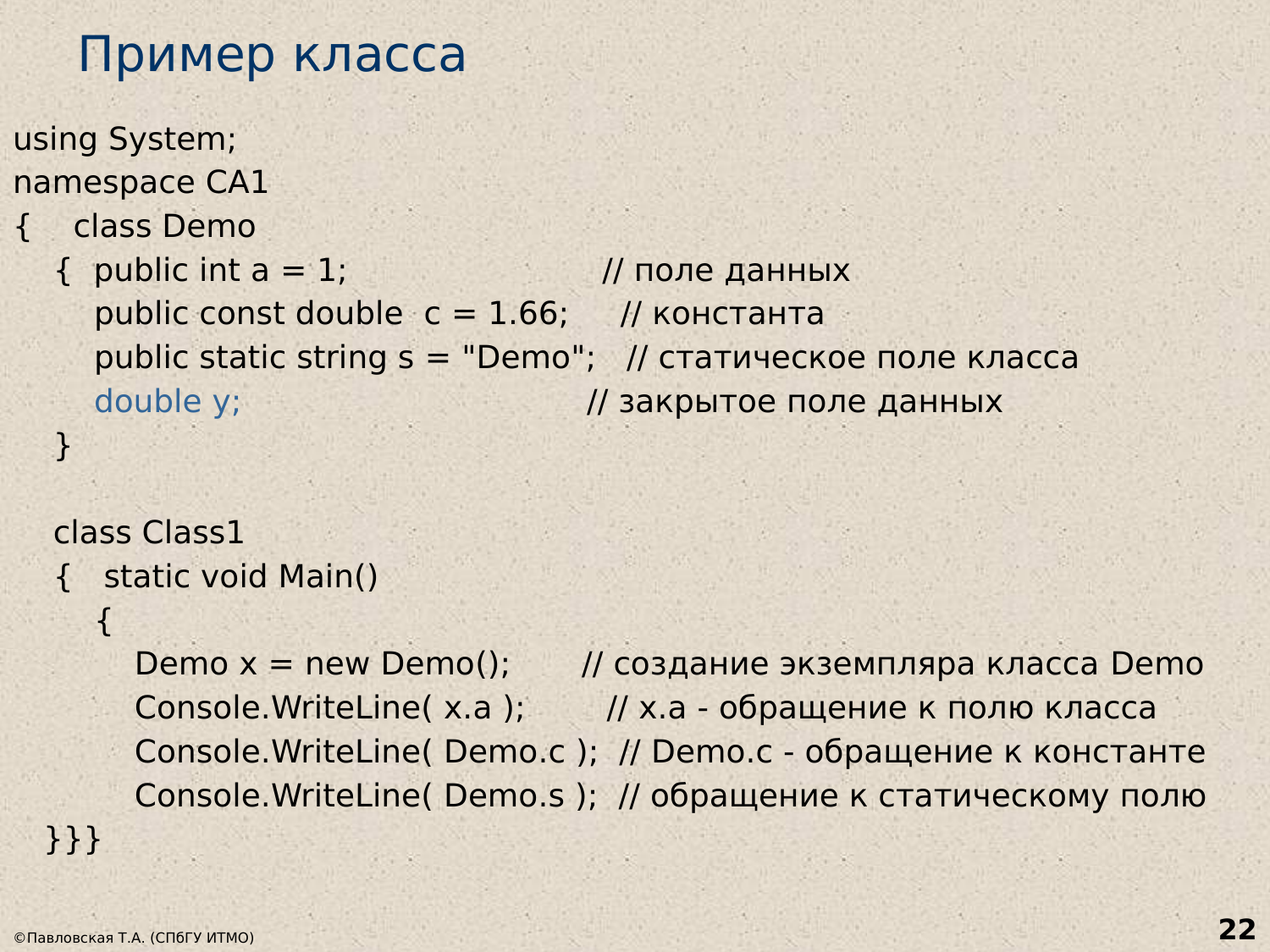

# Пример класса
using System;
namespace CA1
{    class Demo
    {  public int a = 1;                         // поле данных
        public const double  c = 1.66;     // константа
        public static string s = "Demo";   // статическое поле класса
        double y;                                  // закрытое поле данных
    }

    class Class1
    {   static void Main()
        {
            Demo x = new Demo();       // создание экземпляра класса Demo
            Console.WriteLine( x.a );        // x.a - обращение к полю класса
            Console.WriteLine( Demo.c );  // Demo.c - обращение к константе
            Console.WriteLine( Demo.s );  // обращение к статическому полю
   }}}
22
©Павловская Т.А. (СПбГУ ИТМО)